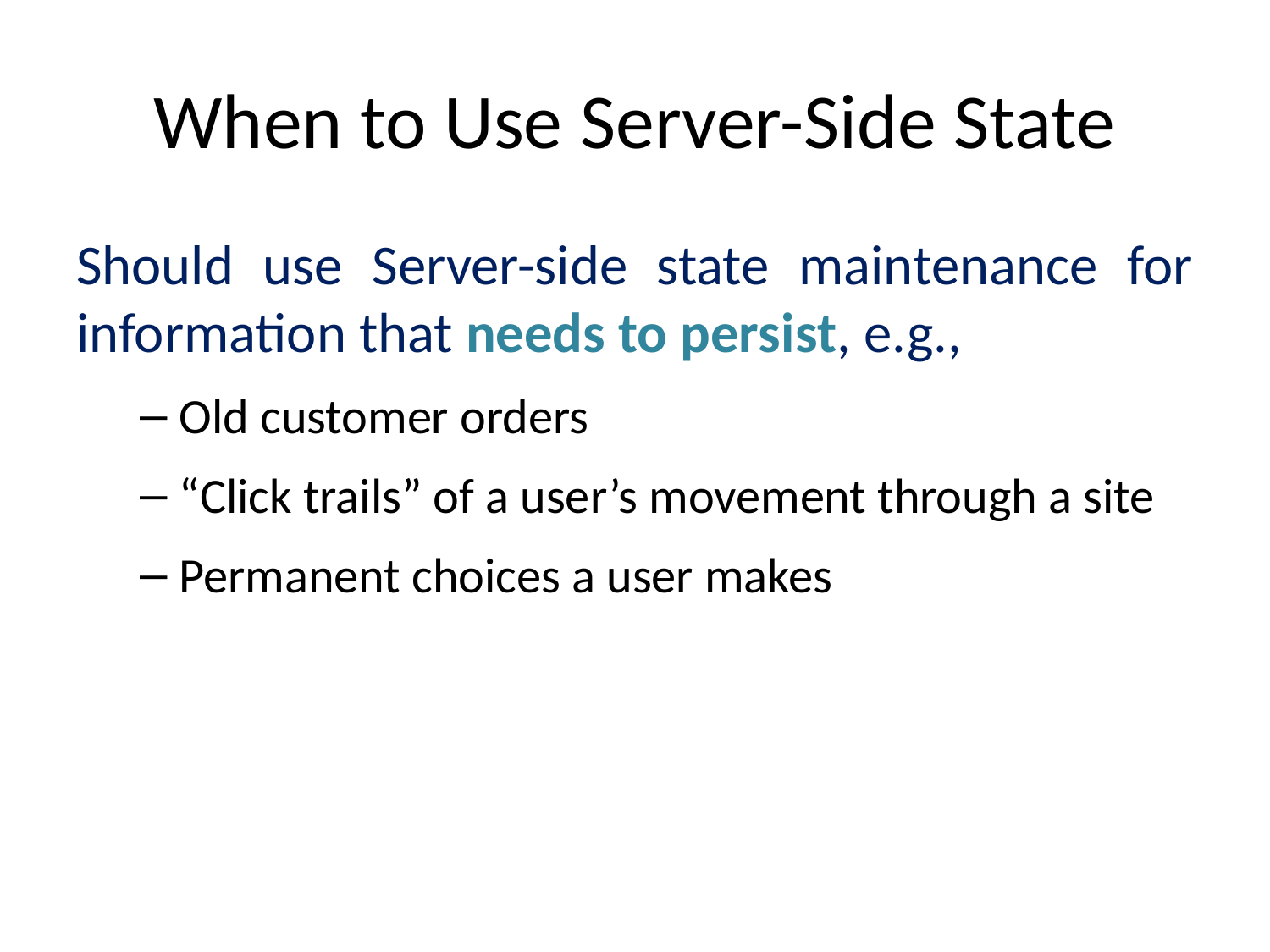

# When to Use Server-Side State
Should use Server-side state maintenance for information that needs to persist, e.g.,
Old customer orders
“Click trails” of a user’s movement through a site
Permanent choices a user makes